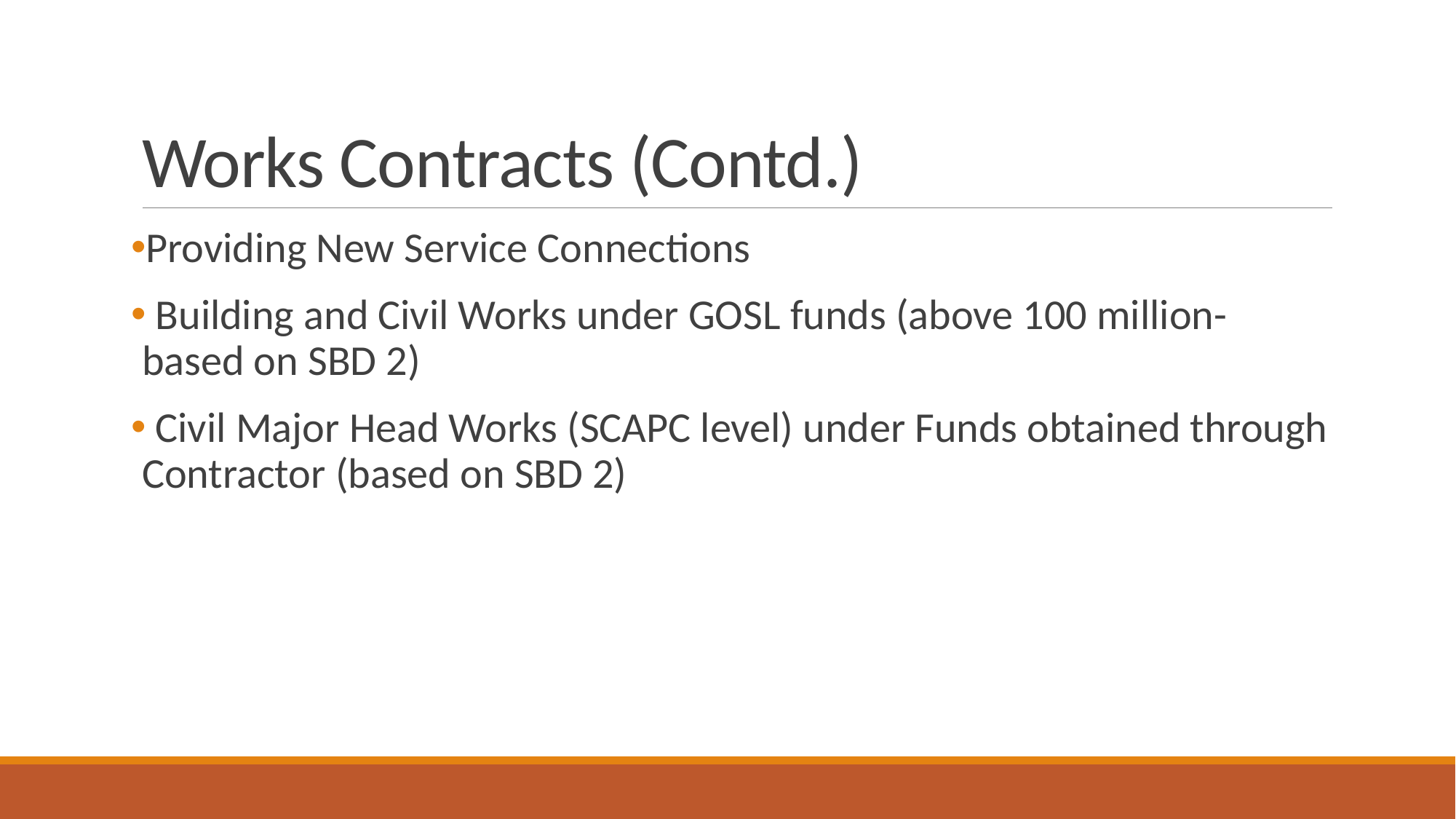

# Works Contracts (Contd.)
Providing New Service Connections
 Building and Civil Works under GOSL funds (above 100 million-  based on SBD 2)
 Civil Major Head Works (SCAPC level) under Funds obtained through Contractor (based on SBD 2)